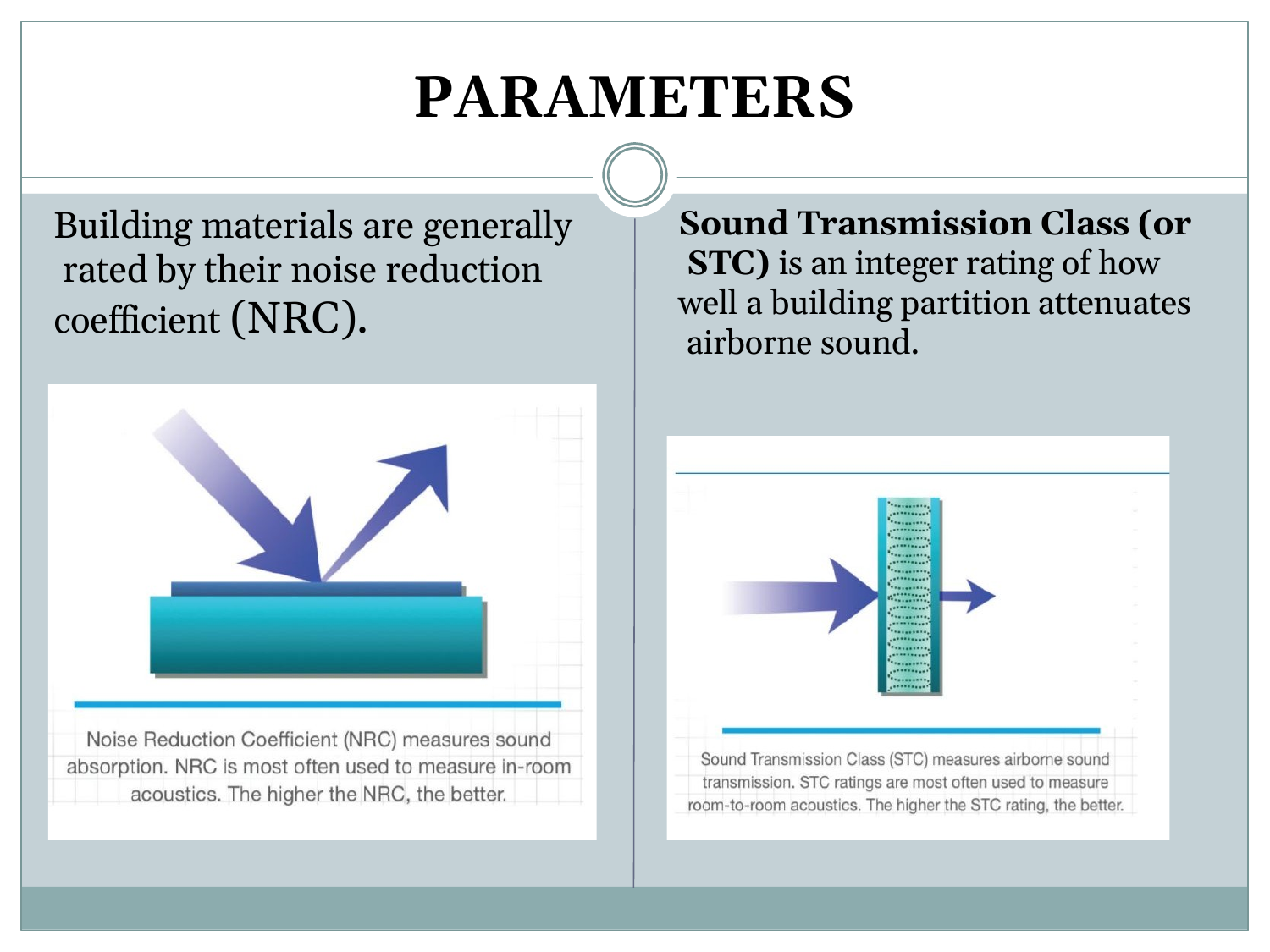

# PARAMETERS

Building materials are generally  rated by their noise reduction  coefficient (NRC).
Sound Transmission Class (or  STC) is an integer rating of how  well a building partition attenuates  airborne sound.